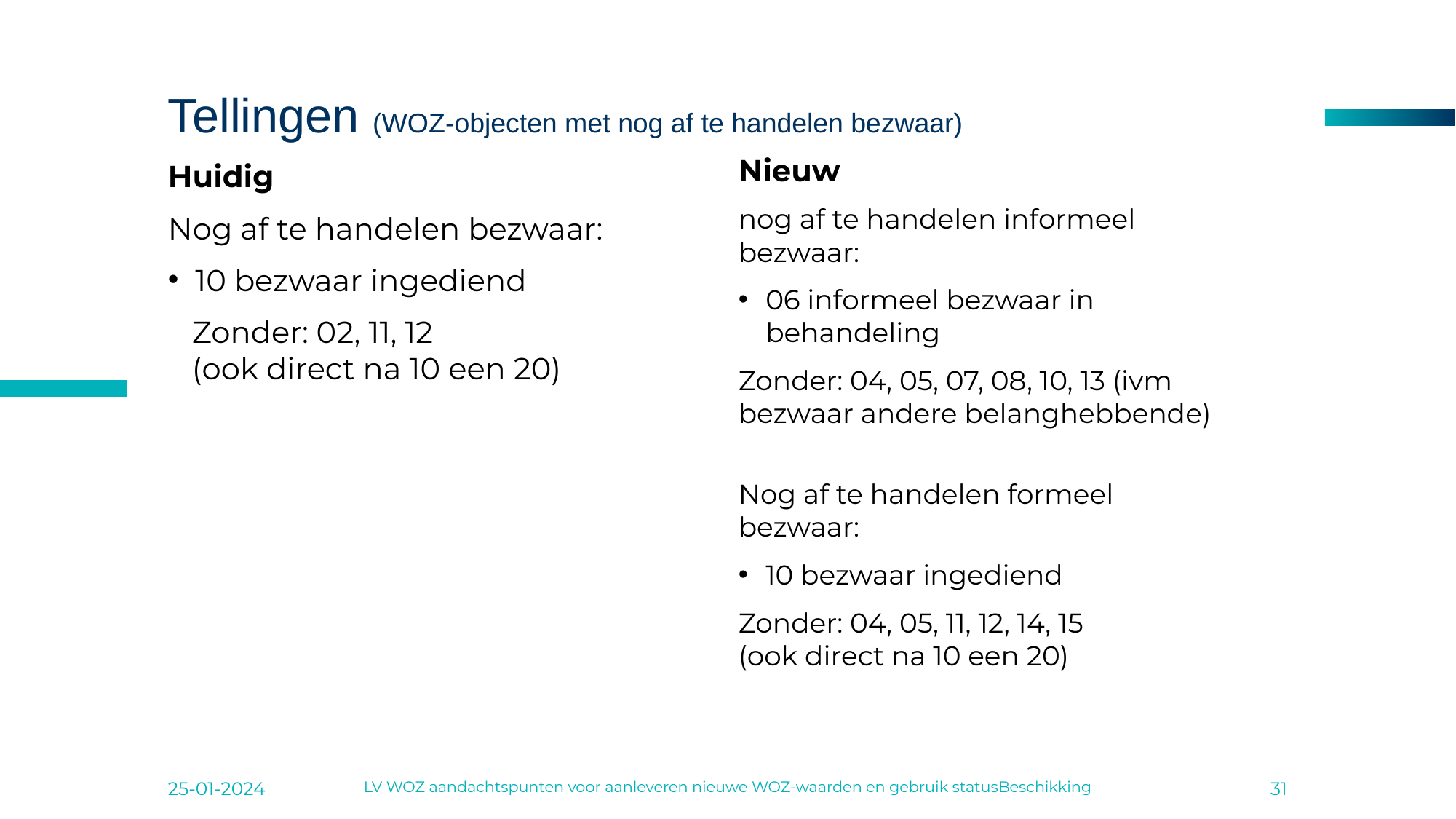

# Tellingen (WOZ-objecten met nog af te handelen bezwaar)
Huidig
Nog af te handelen bezwaar:
10 bezwaar ingediend
   Zonder: 02, 11, 12
   (ook direct na 10 een 20)

Nieuw
nog af te handelen informeel bezwaar:
06 informeel bezwaar in behandeling
Zonder: 04, 05, 07, 08, 10, 13 (ivm bezwaar andere belanghebbende)

Nog af te handelen formeel bezwaar:
10 bezwaar ingediend
Zonder: 04, 05, 11, 12, 14, 15
(ook direct na 10 een 20)

25-01-2024
LV WOZ aandachtspunten voor aanleveren nieuwe WOZ-waarden en gebruik statusBeschikking
31